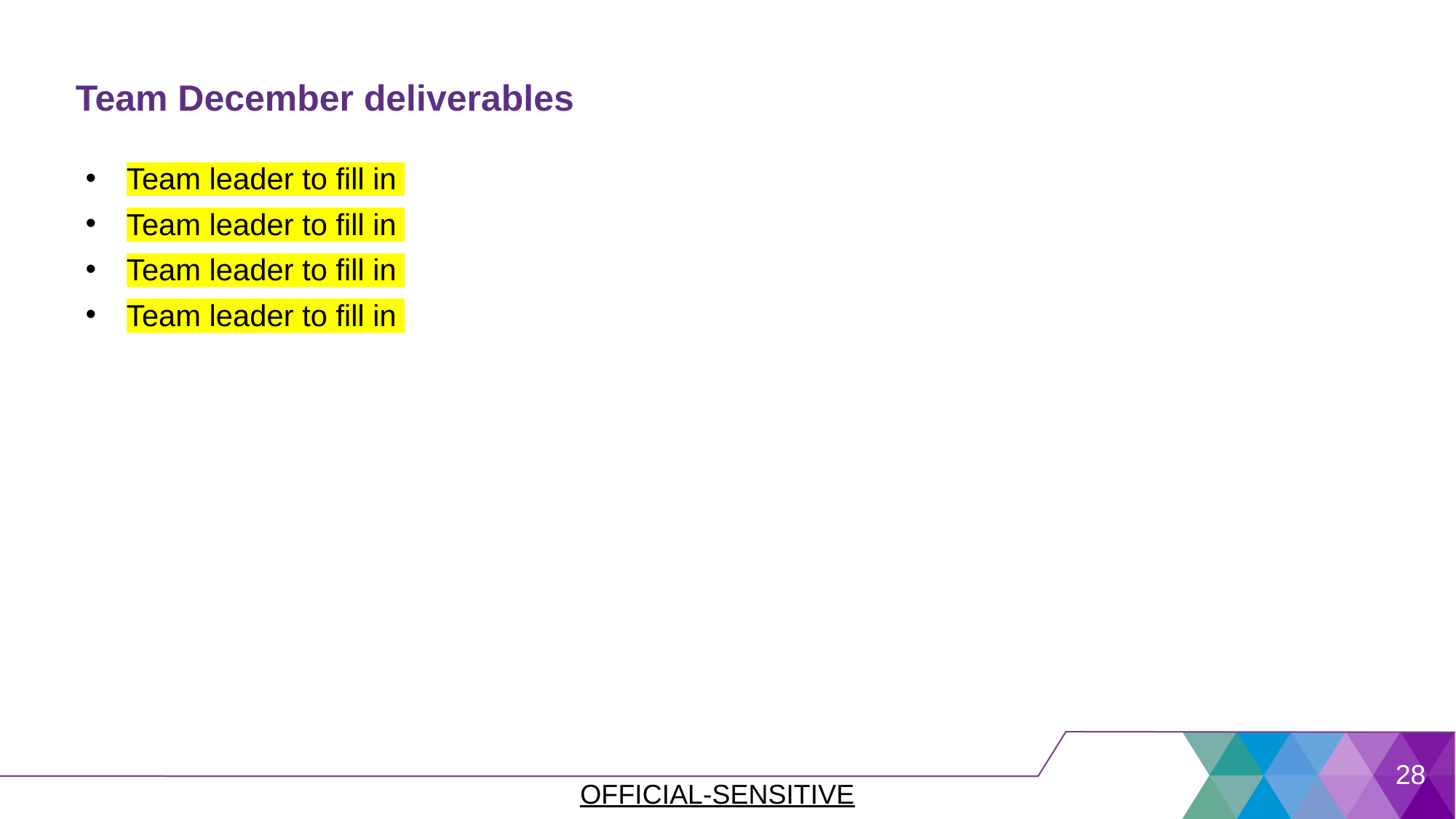

# Team December deliverables
Team leader to fill in
Team leader to fill in
Team leader to fill in
Team leader to fill in

28